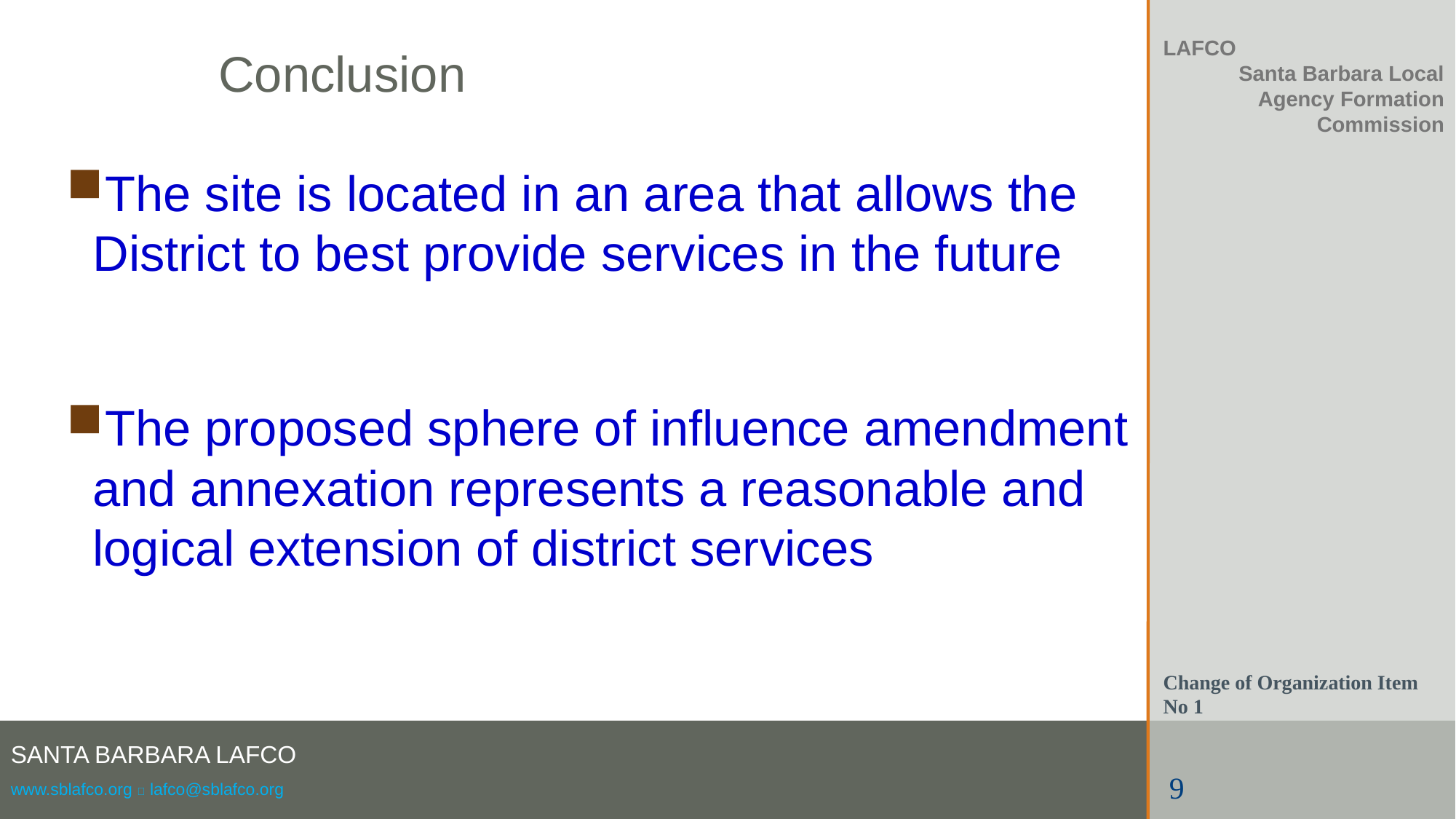

Conclusion
LAFCO
Santa Barbara Local Agency Formation Commission

The site is located in an area that allows the District to best provide services in the future

The proposed sphere of influence amendment and annexation represents a reasonable and logical extension of district services
Change of Organization Item No 1
9